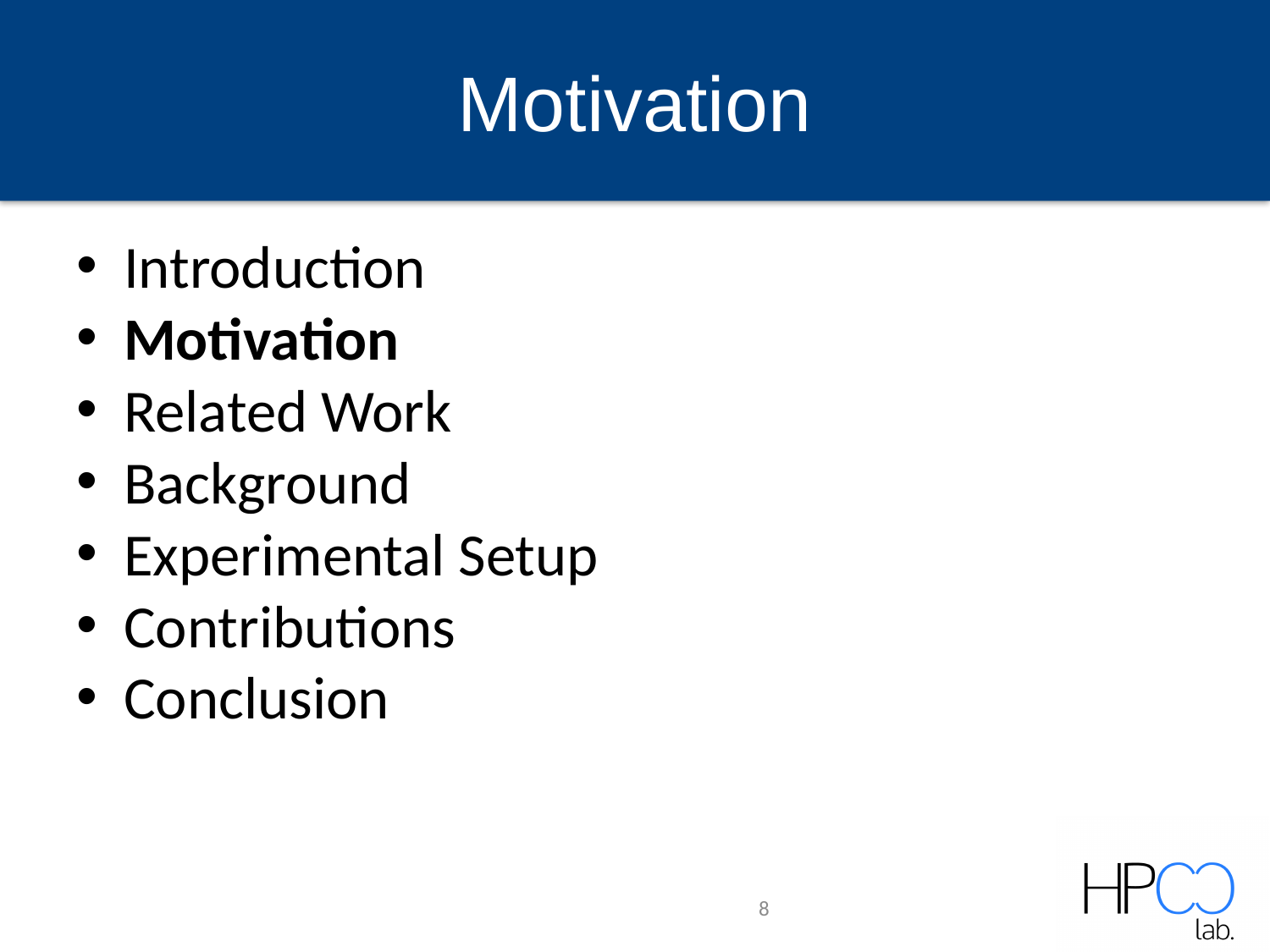

# Motivation
Introduction
Motivation
Related Work
Background
Experimental Setup
Contributions
Conclusion

8